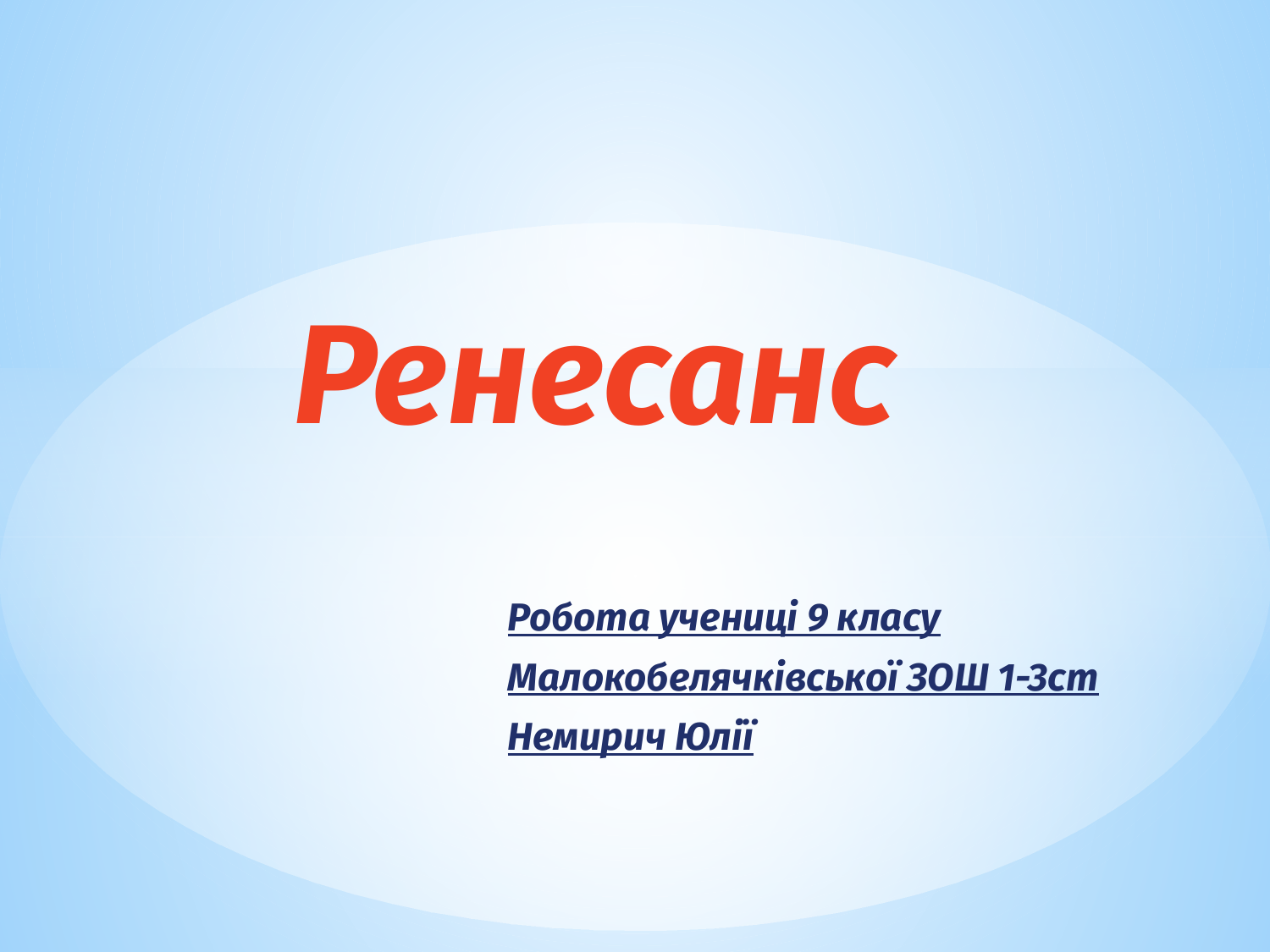

# Ренесанс
Робота учениці 9 класу
Малокобелячківської ЗОШ 1-3ст
Немирич Юлії